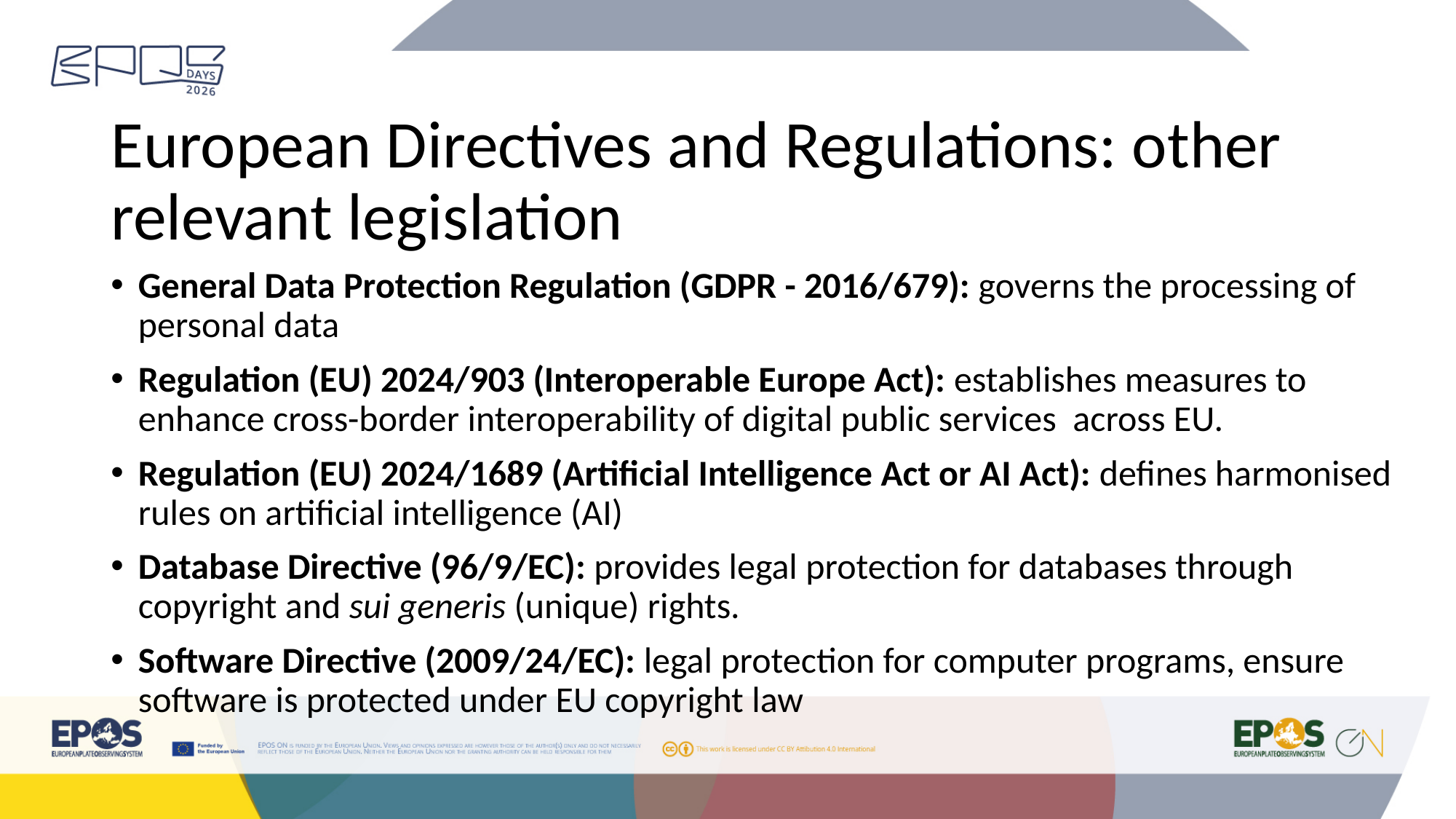

# European Directives and Regulations: other relevant legislation
General Data Protection Regulation (GDPR - 2016/679): governs the processing of personal data
Regulation (EU) 2024/903 (Interoperable Europe Act): establishes measures to enhance cross-border interoperability of digital public services  across EU.
Regulation (EU) 2024/1689 (Artificial Intelligence Act or AI Act): defines harmonised rules on artificial intelligence (AI)
Database Directive (96/9/EC): provides legal protection for databases through copyright and sui generis (unique) rights.
Software Directive (2009/24/EC): legal protection for computer programs, ensure software is protected under EU copyright law